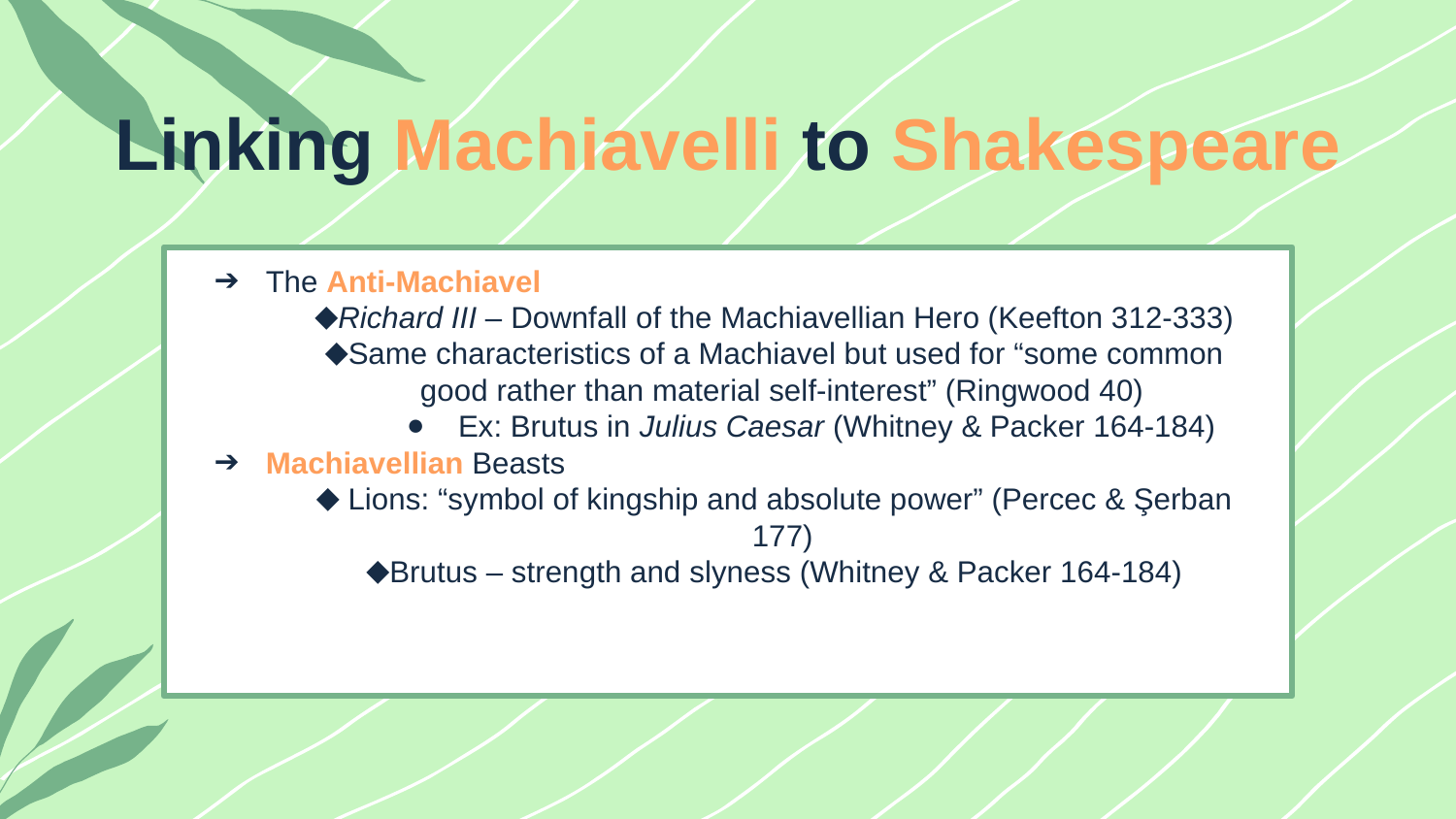

# Linking Machiavelli to Shakespeare
The Anti-Machiavel
Richard III – Downfall of the Machiavellian Hero (Keefton 312-333)
Same characteristics of a Machiavel but used for “some common good rather than material self-interest” (Ringwood 40)
Ex: Brutus in Julius Caesar (Whitney & Packer 164-184)
Machiavellian Beasts
 Lions: “symbol of kingship and absolute power” (Percec & Şerban 177)
Brutus – strength and slyness (Whitney & Packer 164-184)